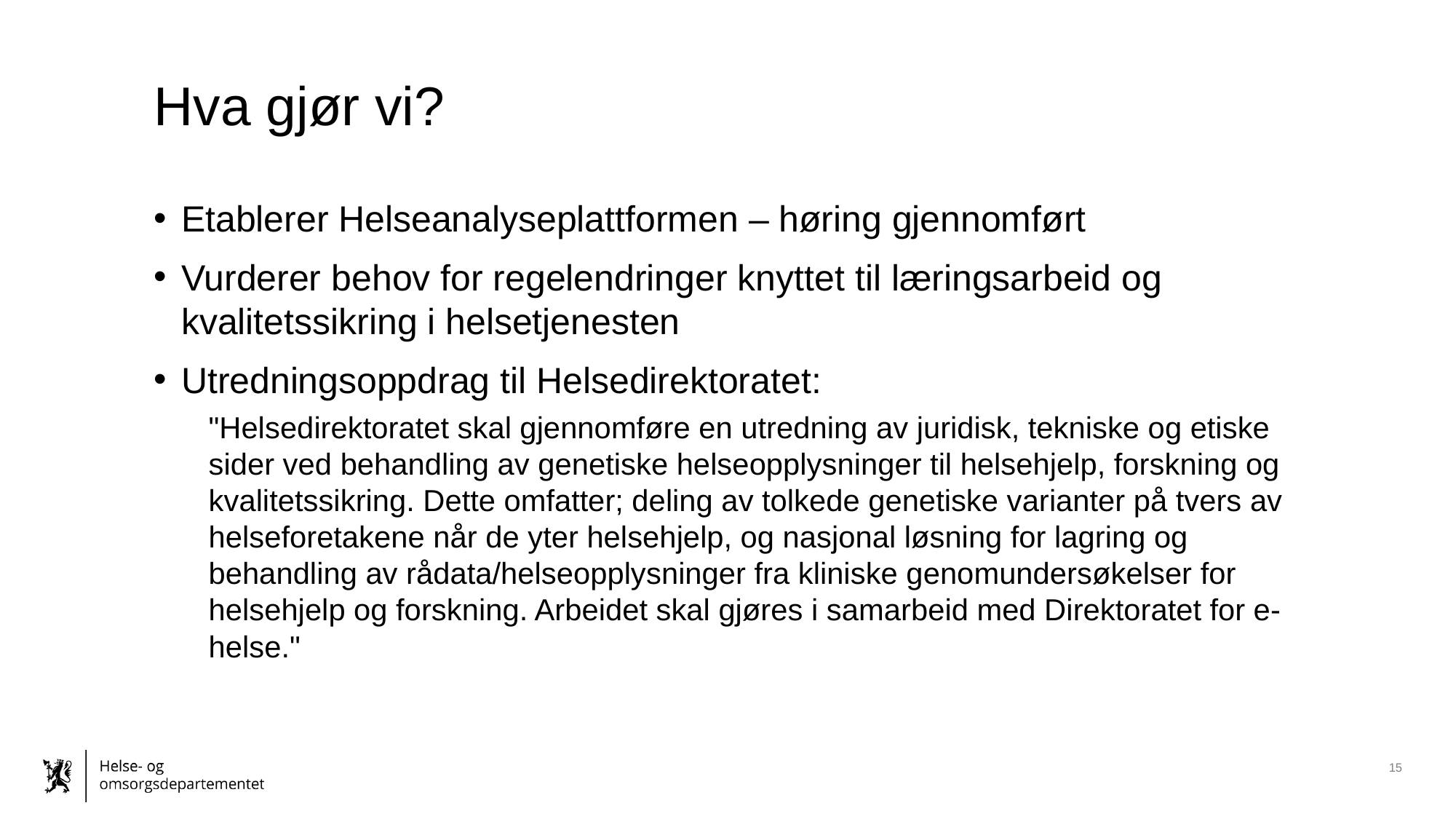

# Hva gjør vi?
Etablerer Helseanalyseplattformen – høring gjennomført
Vurderer behov for regelendringer knyttet til læringsarbeid og kvalitetssikring i helsetjenesten
Utredningsoppdrag til Helsedirektoratet:
"Helsedirektoratet skal gjennomføre en utredning av juridisk, tekniske og etiske sider ved behandling av genetiske helseopplysninger til helsehjelp, forskning og kvalitetssikring. Dette omfatter; deling av tolkede genetiske varianter på tvers av helseforetakene når de yter helsehjelp, og nasjonal løsning for lagring og behandling av rådata/helseopplysninger fra kliniske genomundersøkelser for helsehjelp og forskning. Arbeidet skal gjøres i samarbeid med Direktoratet for e-helse."

15